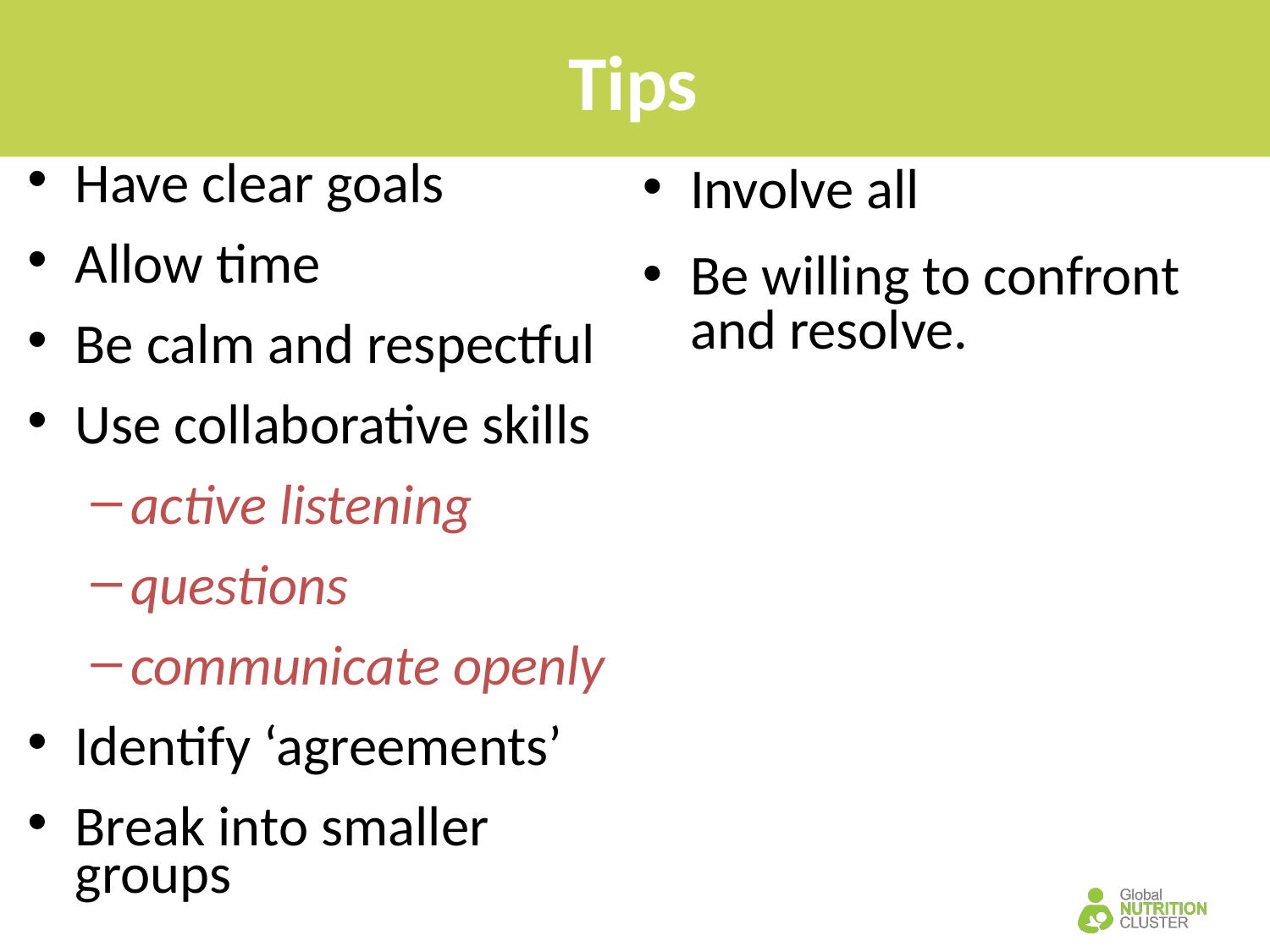

# Tips
Have clear goals
Allow time
Be calm and respectful
Use collaborative skills
active listening
questions
communicate openly
Identify ‘agreements’
Break into smaller groups
Involve all
Be willing to confront and resolve.